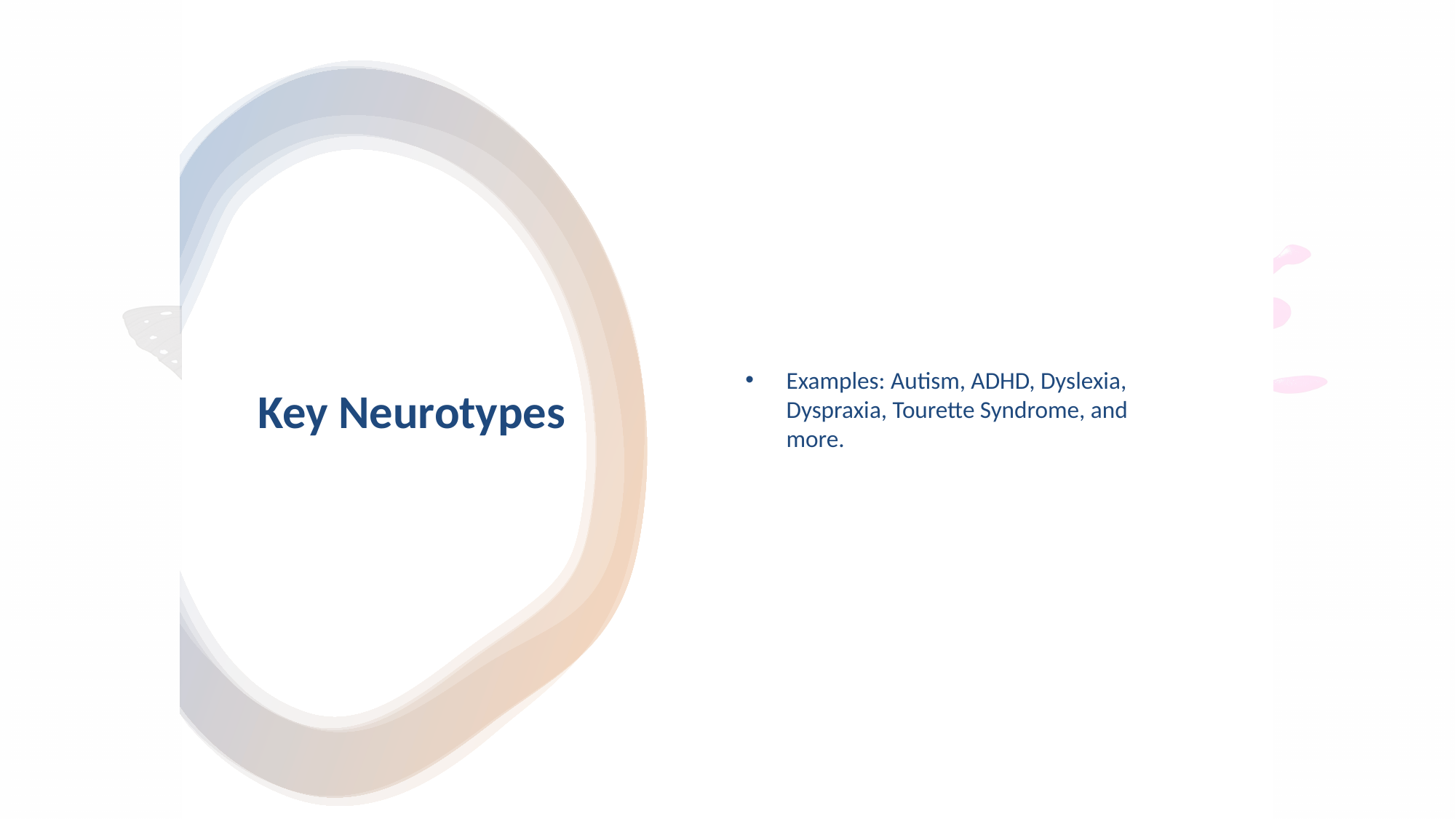

Examples: Autism, ADHD, Dyslexia, Dyspraxia, Tourette Syndrome, and more.
# Key Neurotypes